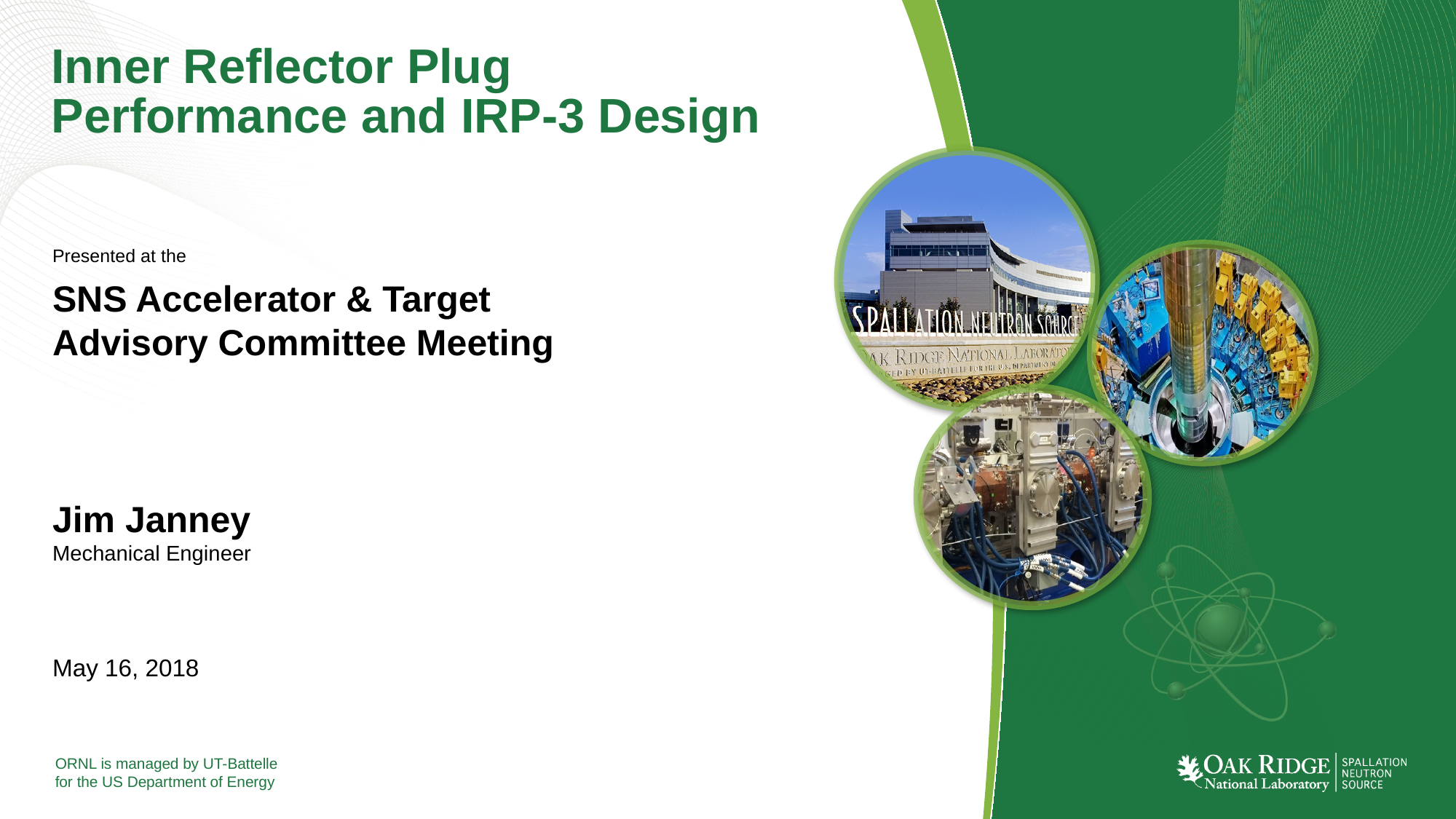

# Inner Reflector Plug Performance and IRP-3 Design
Presented at the
SNS Accelerator & Target
Advisory Committee Meeting

Jim Janney
Mechanical Engineer

May 16, 2018